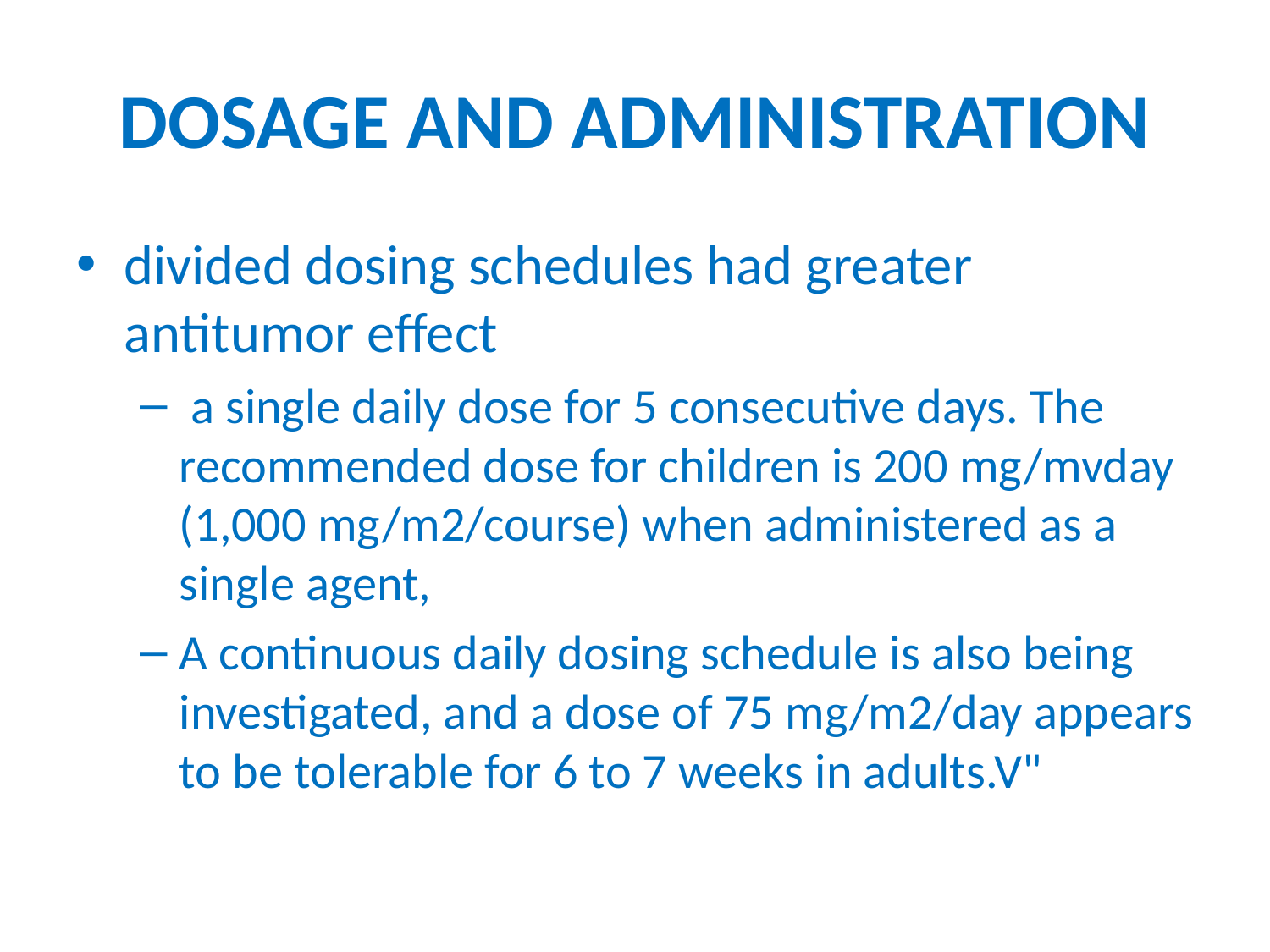

# DOSAGE AND ADMINISTRATION
divided dosing schedules had greater antitumor effect
 a single daily dose for 5 consecutive days. The recommended dose for children is 200 mg/mvday (1,000 mg/m2/course) when administered as a single agent,
A continuous daily dosing schedule is also being investigated, and a dose of 75 mg/m2/day appears to be tolerable for 6 to 7 weeks in adults.V"